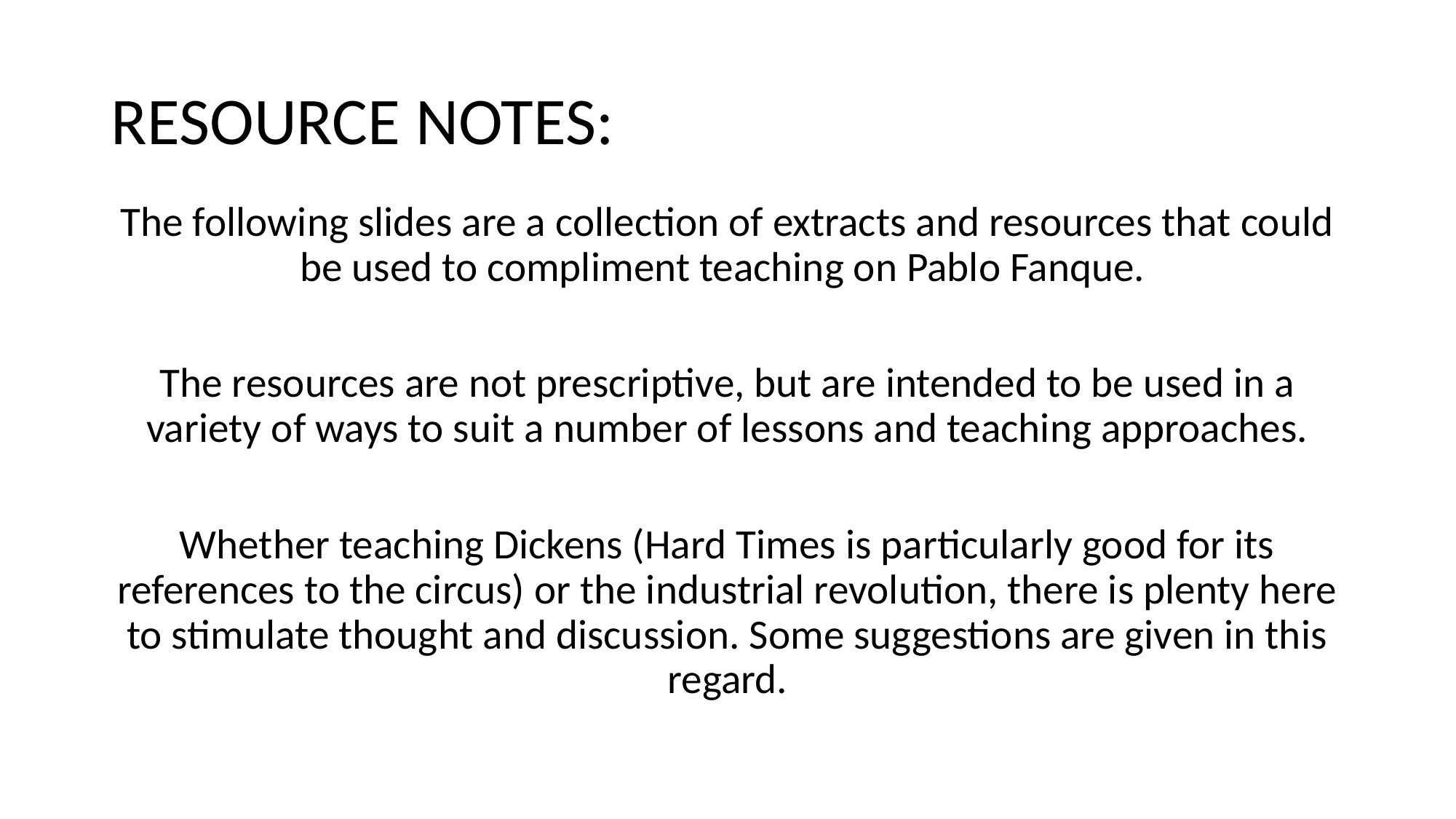

# RESOURCE NOTES:
The following slides are a collection of extracts and resources that could be used to compliment teaching on Pablo Fanque.

The resources are not prescriptive, but are intended to be used in a variety of ways to suit a number of lessons and teaching approaches.

Whether teaching Dickens (Hard Times is particularly good for its references to the circus) or the industrial revolution, there is plenty here to stimulate thought and discussion. Some suggestions are given in this regard.